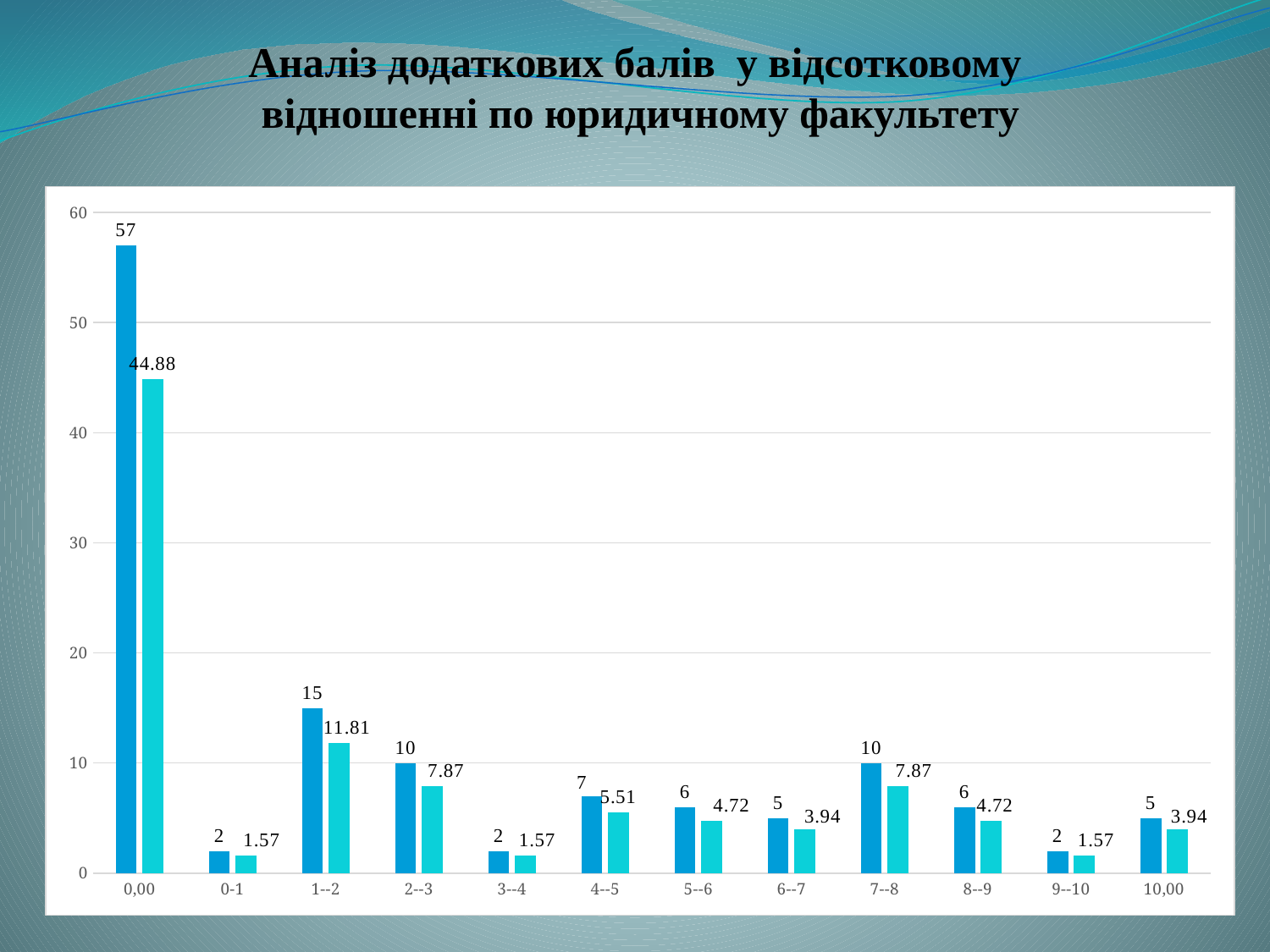

# Аналіз додаткових балів  у відсотковому відношенні по юридичному факультету

### Chart

| Category |  |  |
|---|---|---|
| 0,00 | 57.0 | 44.881889763779476 |
| 0-1 | 2.0 | 1.5748031496063 |
| 1--2 | 15.0 | 11.811023622047244 |
| 2--3 | 10.0 | 7.874015748031492 |
| 3--4 | 2.0 | 1.5748031496063 |
| 4--5 | 7.0 | 5.511811023622047 |
| 5--6 | 6.0 | 4.7244094488188955 |
| 6--7 | 5.0 | 3.9370078740157477 |
| 7--8 | 10.0 | 7.874015748031492 |
| 8--9 | 6.0 | 4.7244094488188955 |
| 9--10 | 2.0 | 1.5748031496063 |
| 10,00 | 5.0 | 3.9370078740157477 |